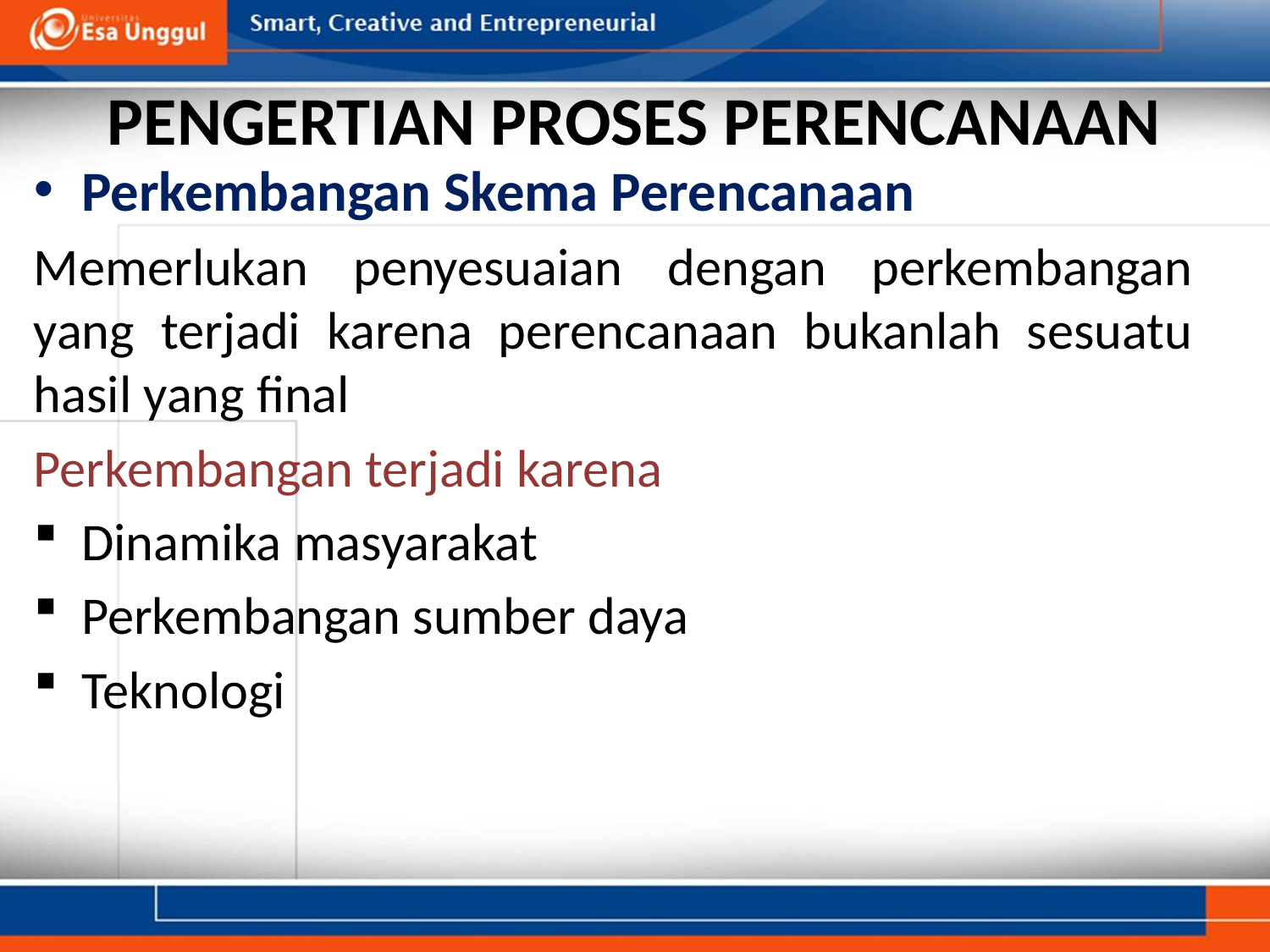

# PENGERTIAN PROSES PERENCANAAN
Perkembangan Skema Perencanaan
Memerlukan penyesuaian dengan perkembangan yang terjadi karena perencanaan bukanlah sesuatu hasil yang final
Perkembangan terjadi karena
Dinamika masyarakat
Perkembangan sumber daya
Teknologi